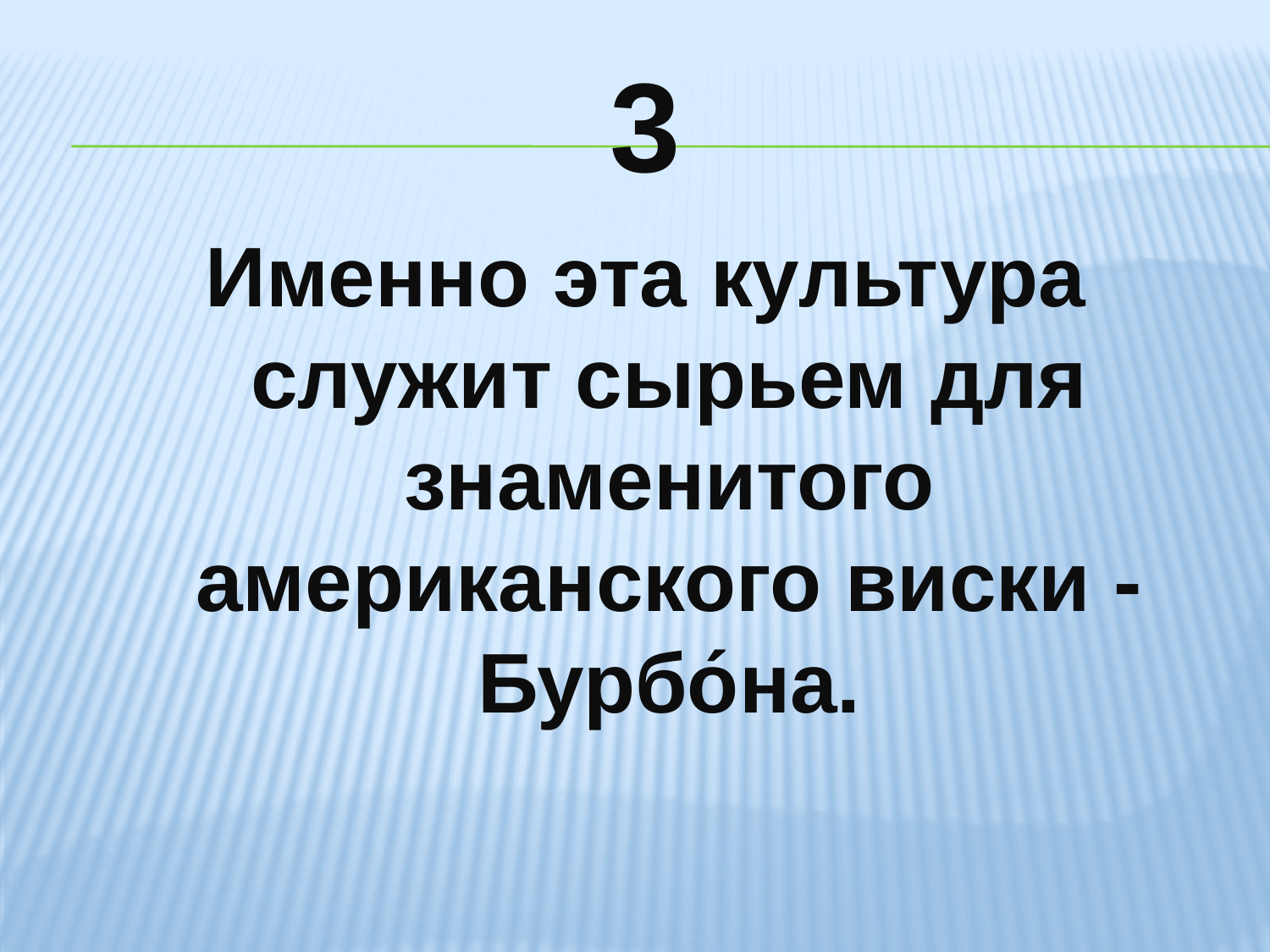

# 3
Именно эта культура служит сырьем для знаменитого американского виски - Бурбо́на.